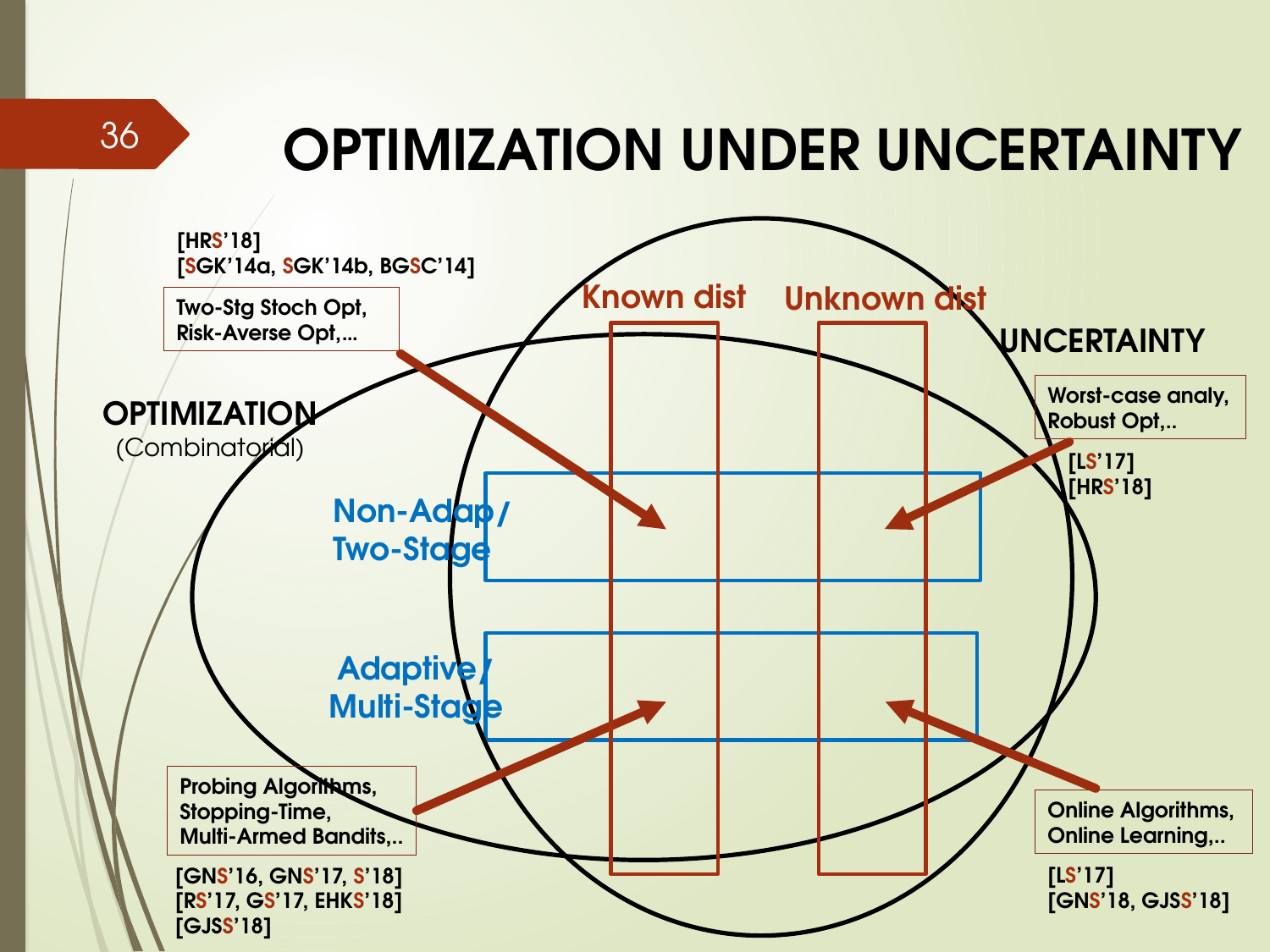

# Optimization Under Uncertainty
36
[HRS’18]
[SGK’14a, SGK’14b, BGSC’14]

Known dist
Unknown dist
Two-Stg Stoch Opt,
Risk-Averse Opt,…
Uncertainty

Worst-case analy,
Robust Opt,..
Optimization
(Combinatorial)
[LS’17]
[HRS’18]

Non-Adap/
Two-Stage

Adaptive/
Multi-Stage
Online Algorithms,
Online Learning,..
Probing Algorithms,
Stopping-Time,
Multi-Armed Bandits,..
[LS’17]
[GNS’18, GJSS’18]
[GNS’16, GNS’17, S’18]
[RS’17, GS’17, EHKS’18]
[GJSS’18]